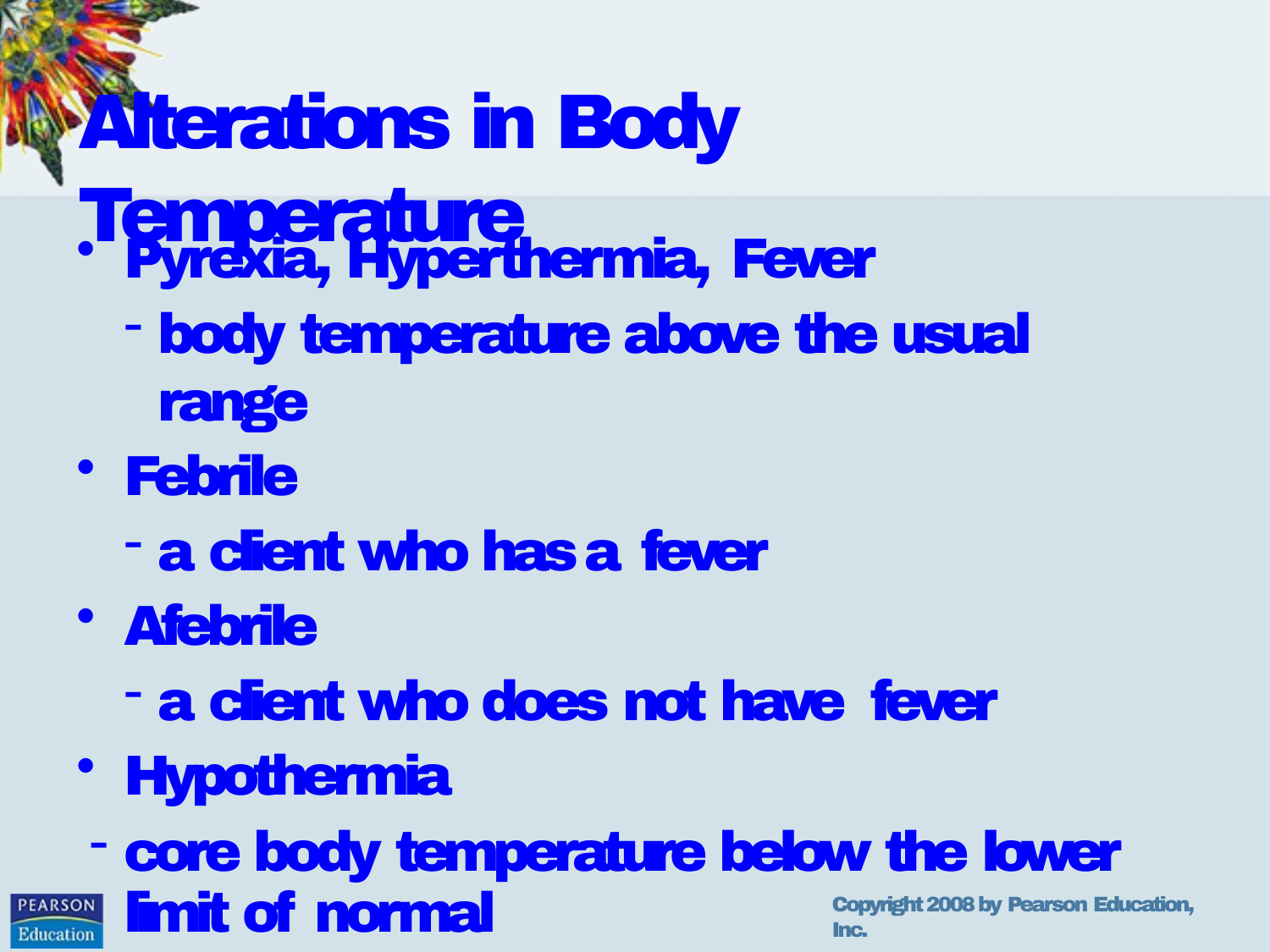

# Alterations in Body Temperature
Pyrexia, Hyperthermia, Fever
body temperature above the usual range
Febrile
a client who has a fever
Afebrile
a client who does not have fever
Hypothermia
core body temperature below the lower  limit of normal
Copyright 2008 by Pearson Education, Inc.